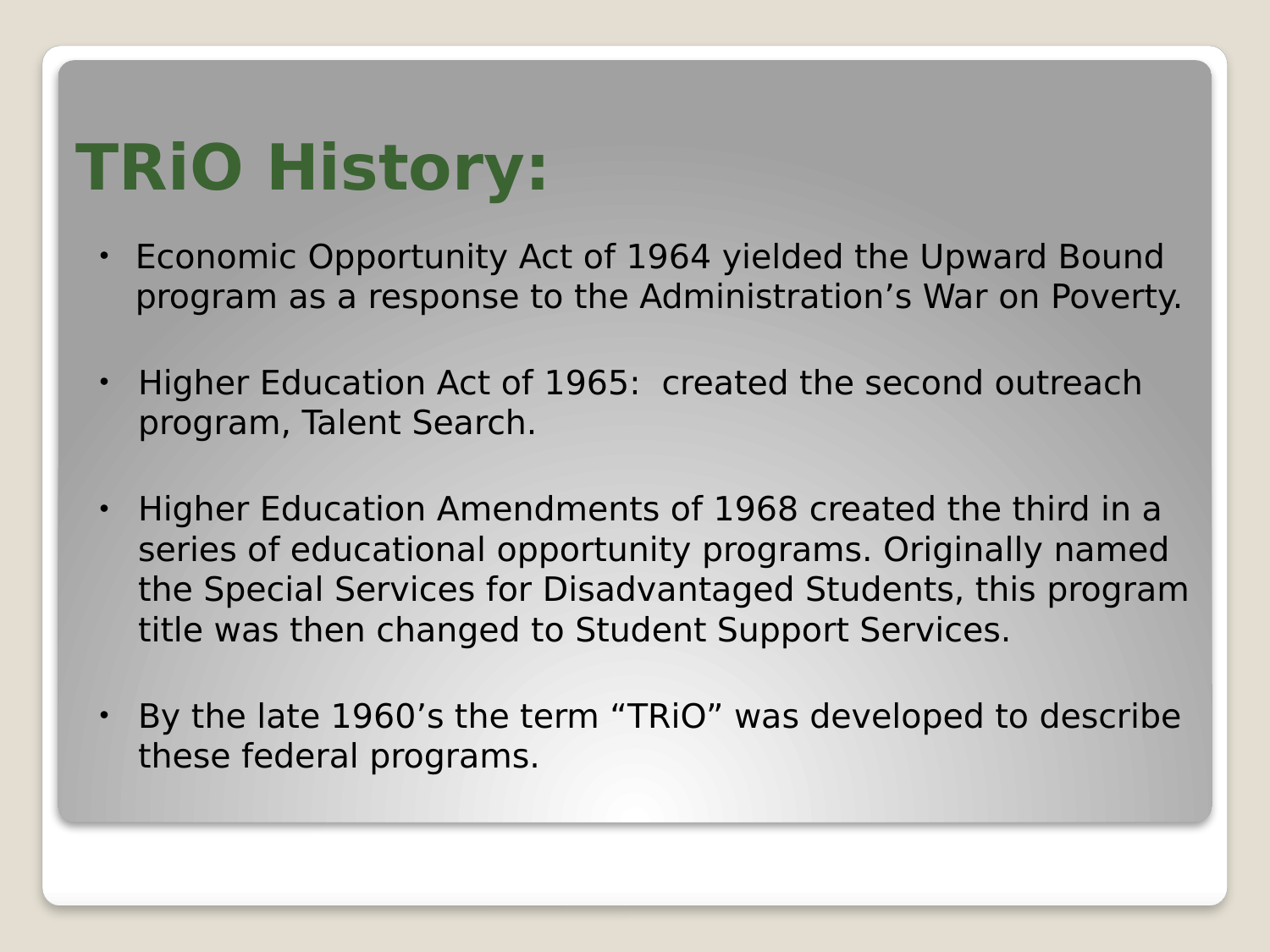

# TRiO History:
Economic Opportunity Act of 1964 yielded the Upward Bound program as a response to the Administration’s War on Poverty.

Higher Education Act of 1965:  created the second outreach program, Talent Search.

Higher Education Amendments of 1968 created the third in a series of educational opportunity programs. Originally named the Special Services for Disadvantaged Students, this program title was then changed to Student Support Services.

By the late 1960’s the term “TRiO” was developed to describe these federal programs.